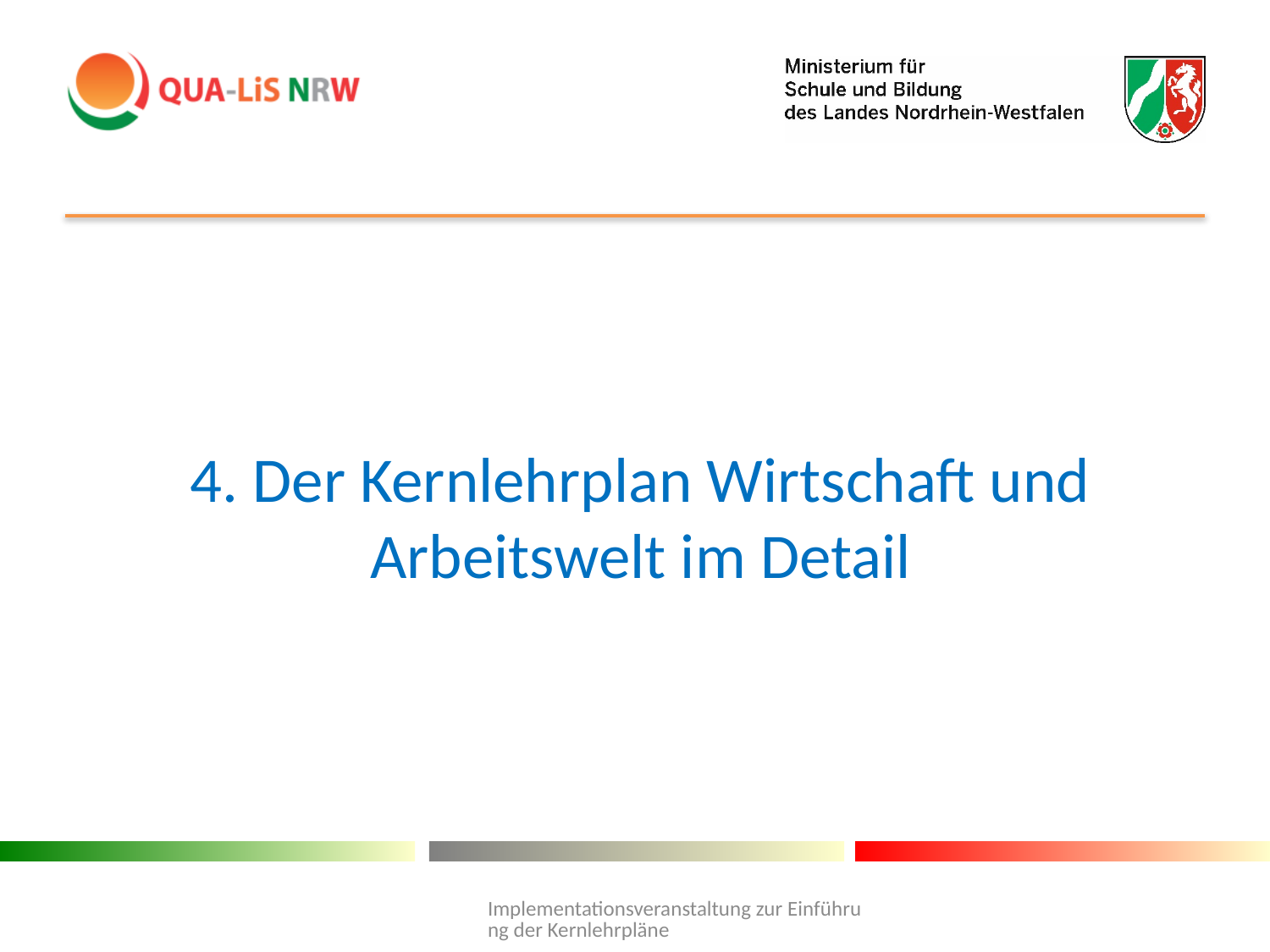

# 4. Der Kernlehrplan Wirtschaft und Arbeitswelt im Detail
Implementationsveranstaltung zur Einführung der Kernlehrpläne